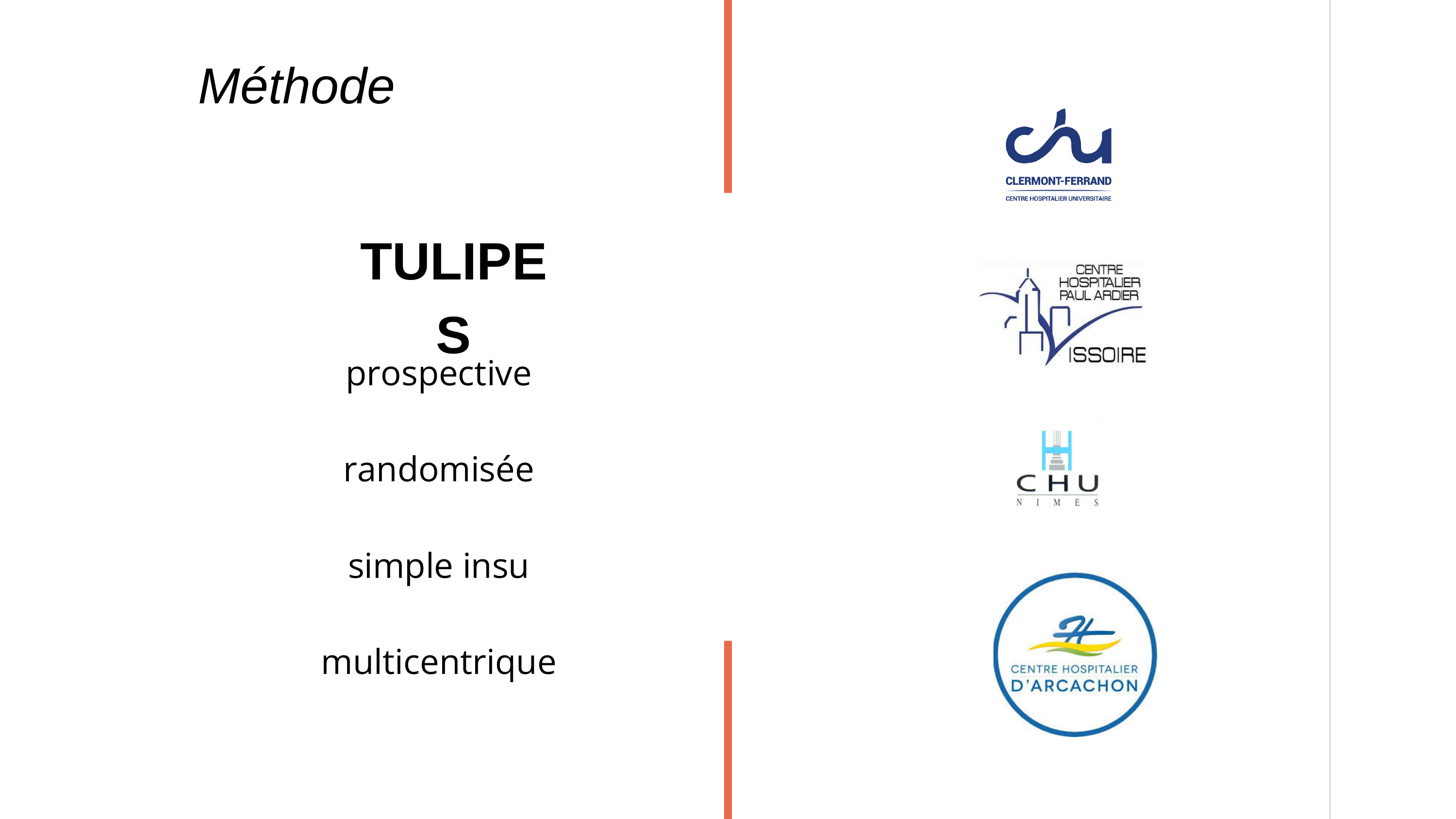

Méthode

TULIPES

prospective

randomisée

simple insu

multicentrique